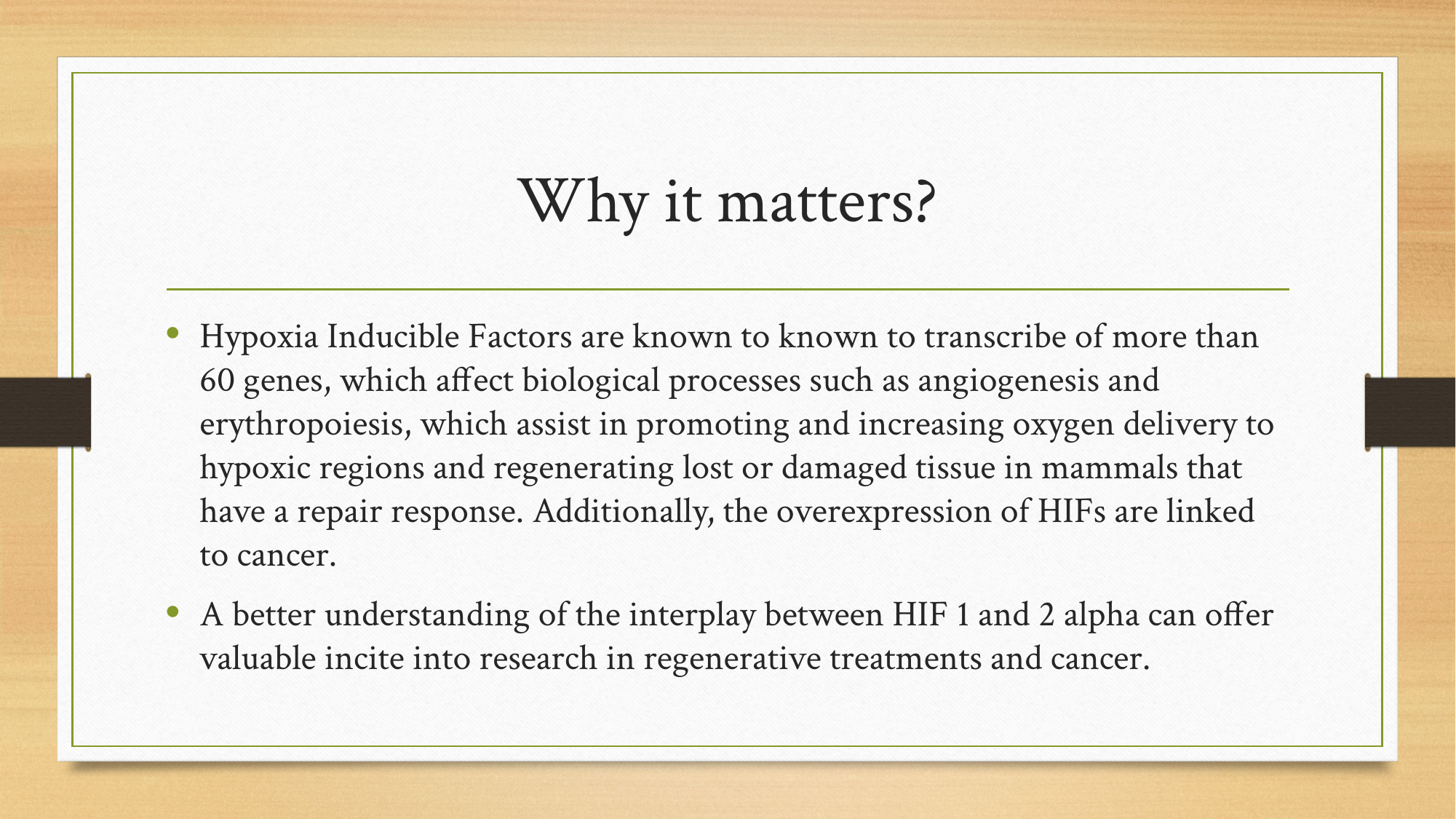

# Why it matters?
Hypoxia Inducible Factors are known to known to transcribe of more than 60 genes, which affect biological processes such as angiogenesis and erythropoiesis, which assist in promoting and increasing oxygen delivery to hypoxic regions and regenerating lost or damaged tissue in mammals that have a repair response. Additionally, the overexpression of HIFs are linked to cancer.
A better understanding of the interplay between HIF 1 and 2 alpha can offer valuable incite into research in regenerative treatments and cancer.